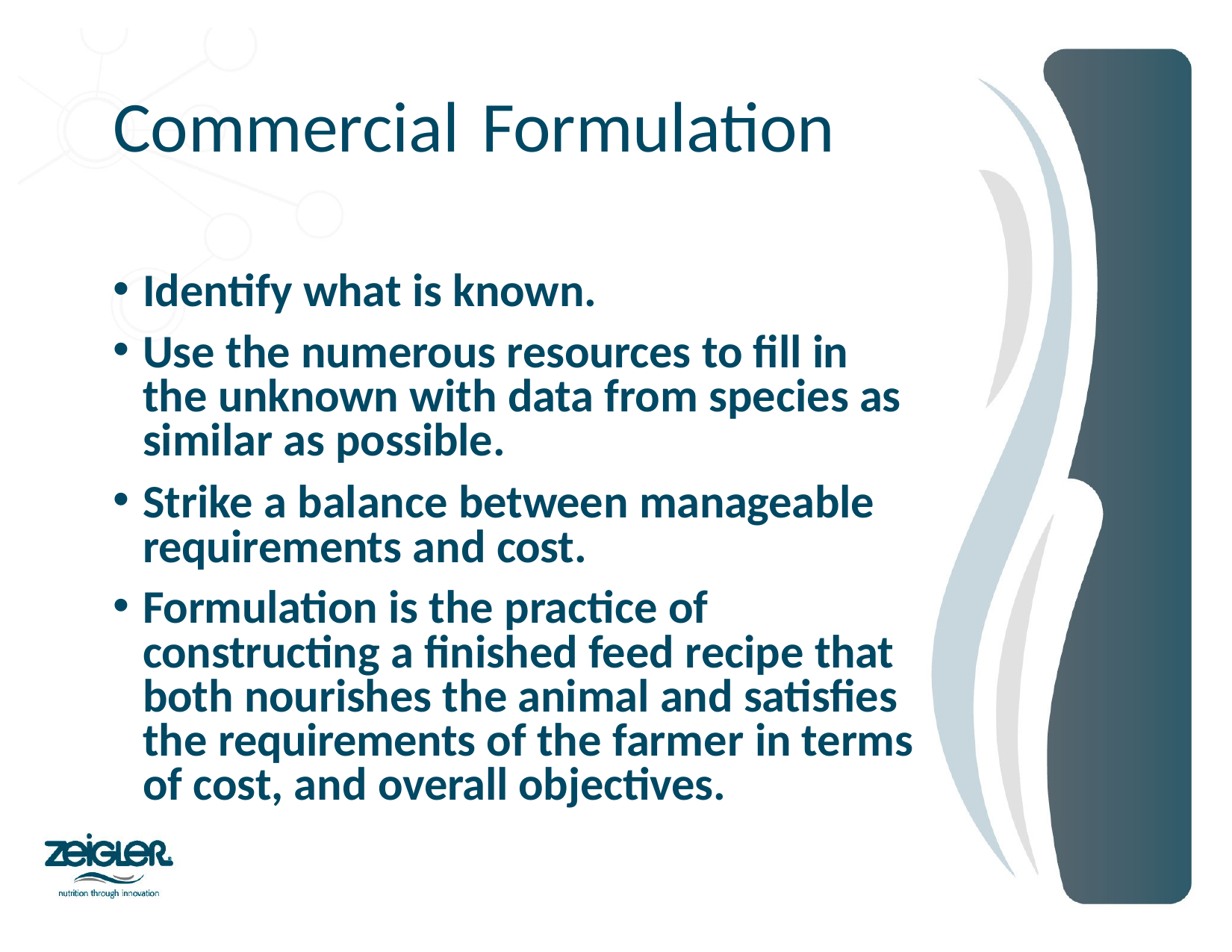

# Commercial Formulation
Identify what is known.
Use the numerous resources to fill in the unknown with data from species as similar as possible.
Strike a balance between manageable requirements and cost.
Formulation is the practice of constructing a finished feed recipe that both nourishes the animal and satisfies the requirements of the farmer in terms of cost, and overall objectives.